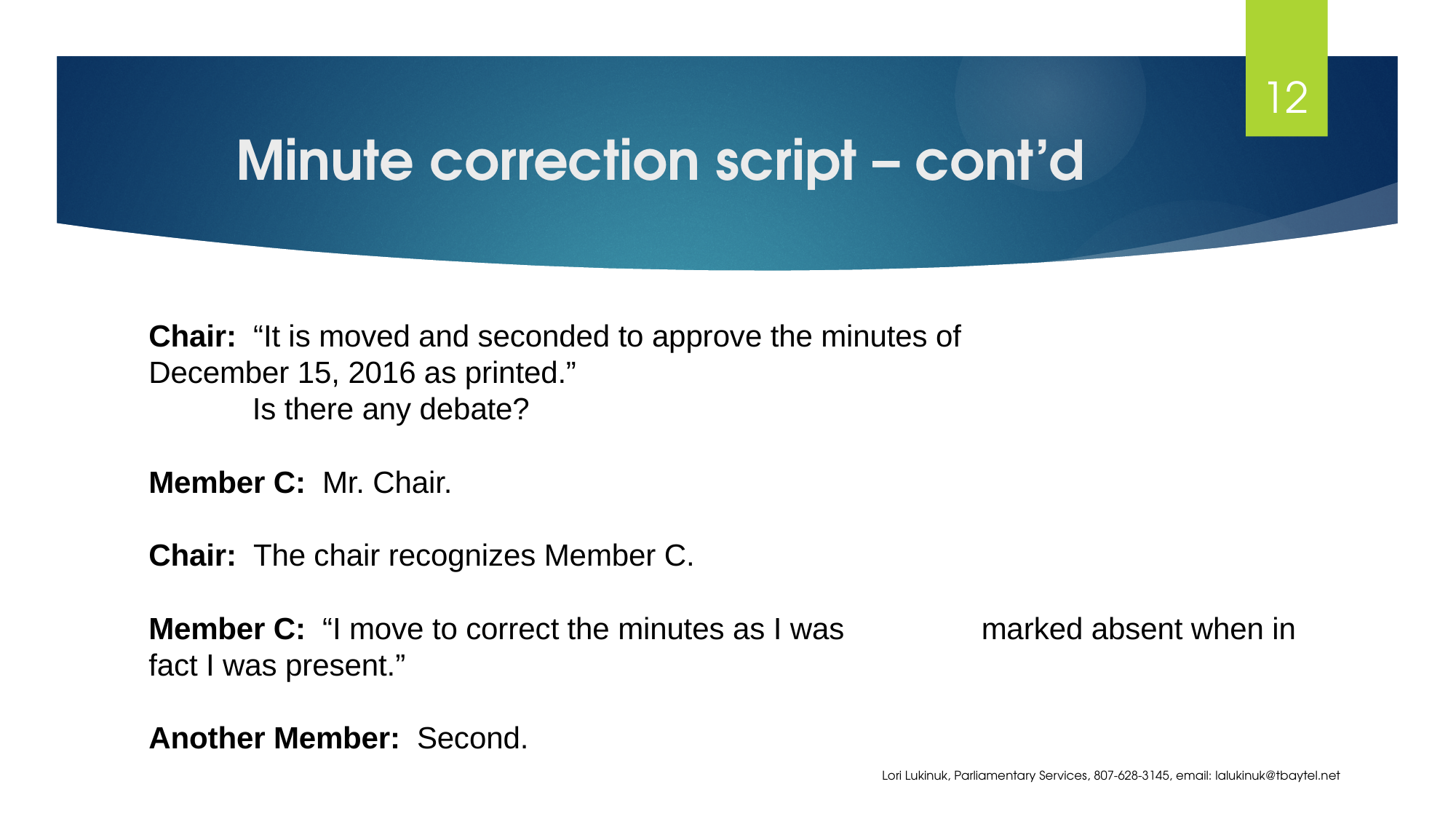

12
# Minute correction script – cont’d
Chair:  “It is moved and seconded to approve the minutes of          	          	        December 15, 2016 as printed.”
		   Is there any debate?

Member C:  Mr. Chair.

Chair:  The chair recognizes Member C.

Member C:  “I move to correct the minutes as I was 							               marked absent when in fact I was present.”

Another Member:  Second.
Lori Lukinuk, Parliamentary Services, 807-628-3145, email: lalukinuk@tbaytel.net